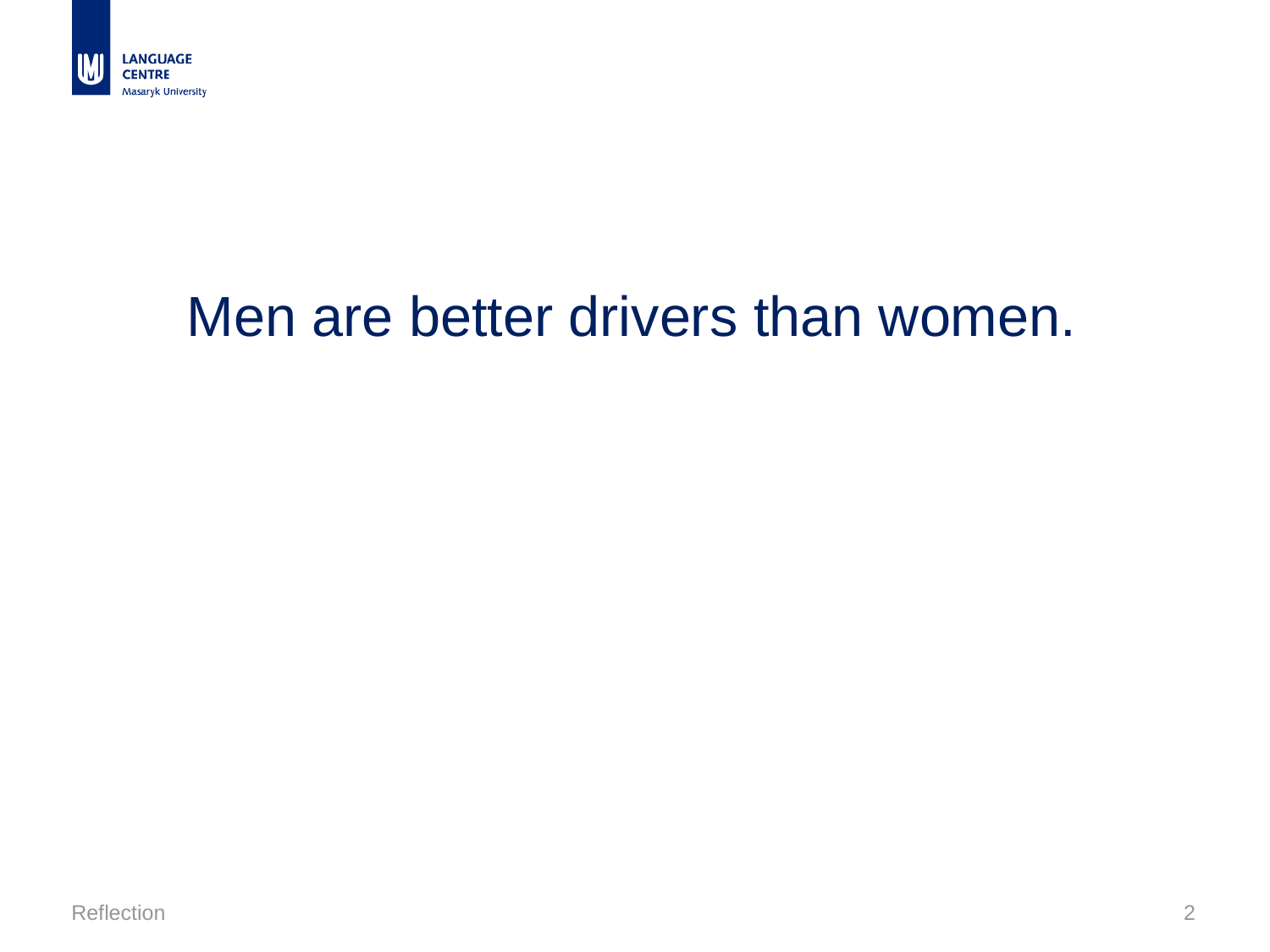

#
Men are better drivers than women.
Reflection
2